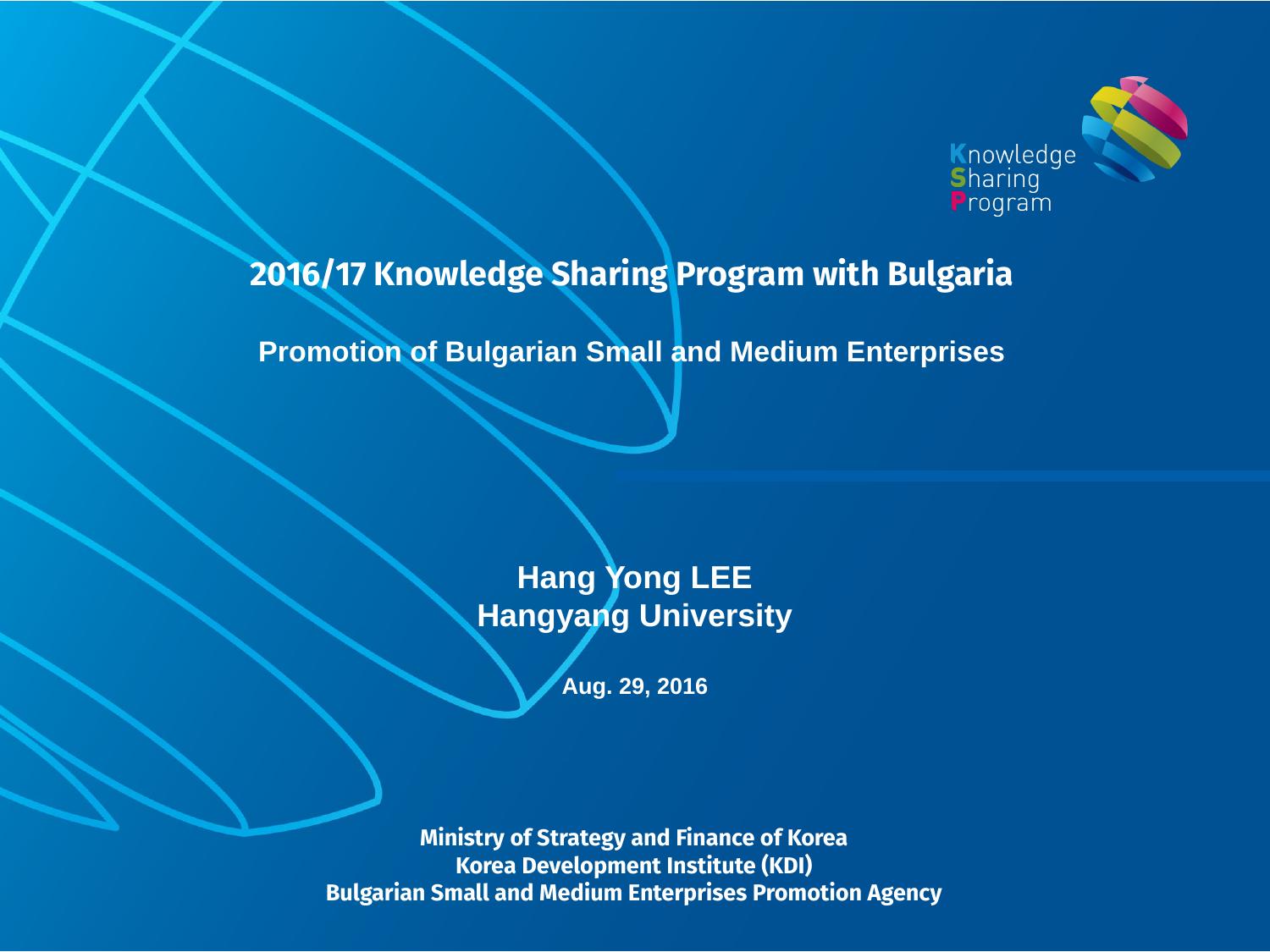

# 2016/17 Knowledge Sharing Program with Bulgaria Promotion of Bulgarian Small and Medium Enterprises
Hang Yong LEE
Hangyang University

Aug. 29, 2016
Ministry of Strategy and Finance of Korea
Korea Development Institute (KDI)
Bulgarian Small and Medium Enterprises Promotion Agency